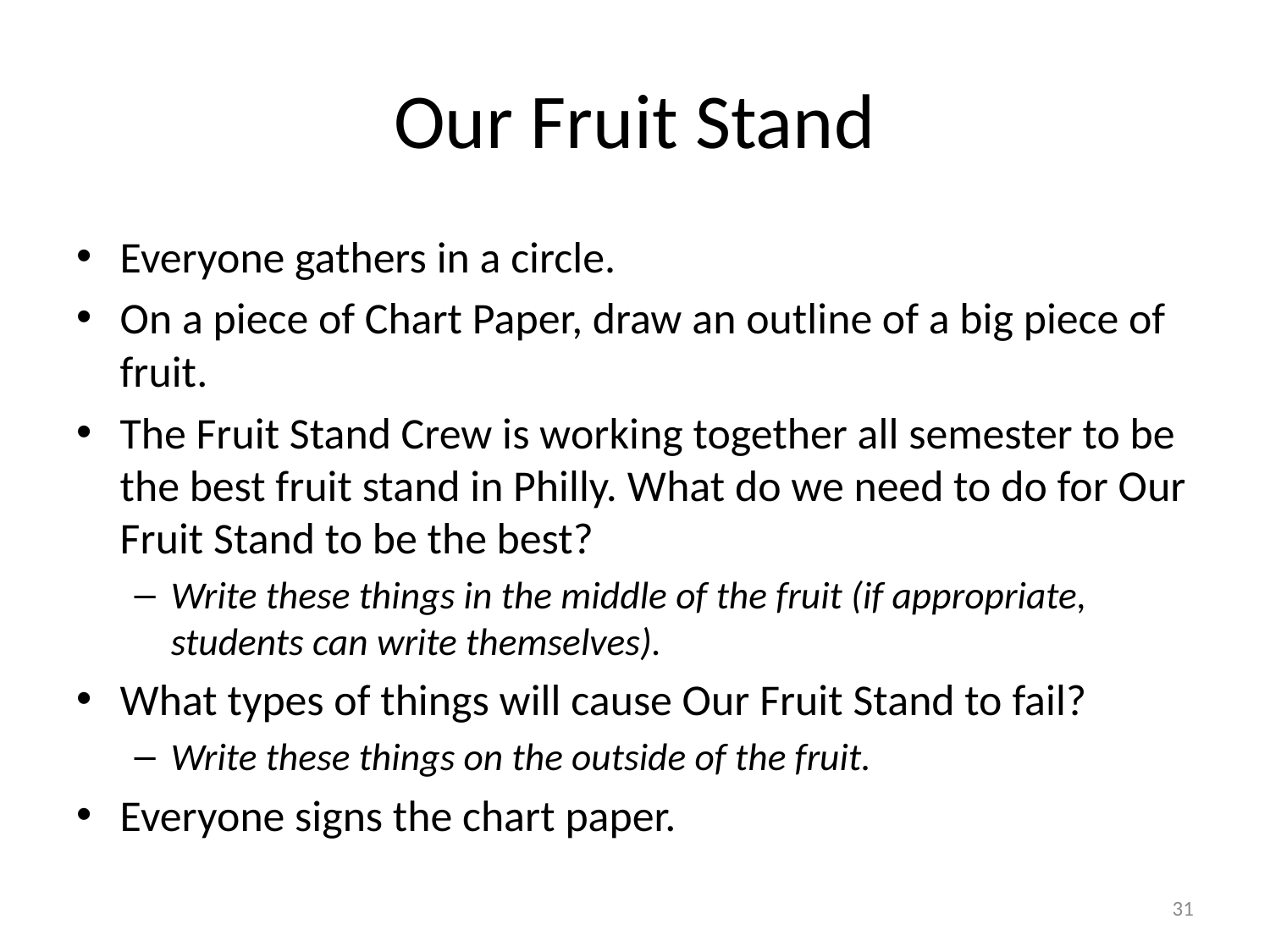

# Our Fruit Stand
Everyone gathers in a circle.
On a piece of Chart Paper, draw an outline of a big piece of fruit.
The Fruit Stand Crew is working together all semester to be the best fruit stand in Philly. What do we need to do for Our Fruit Stand to be the best?
Write these things in the middle of the fruit (if appropriate, students can write themselves).
What types of things will cause Our Fruit Stand to fail?
Write these things on the outside of the fruit.
Everyone signs the chart paper.

31